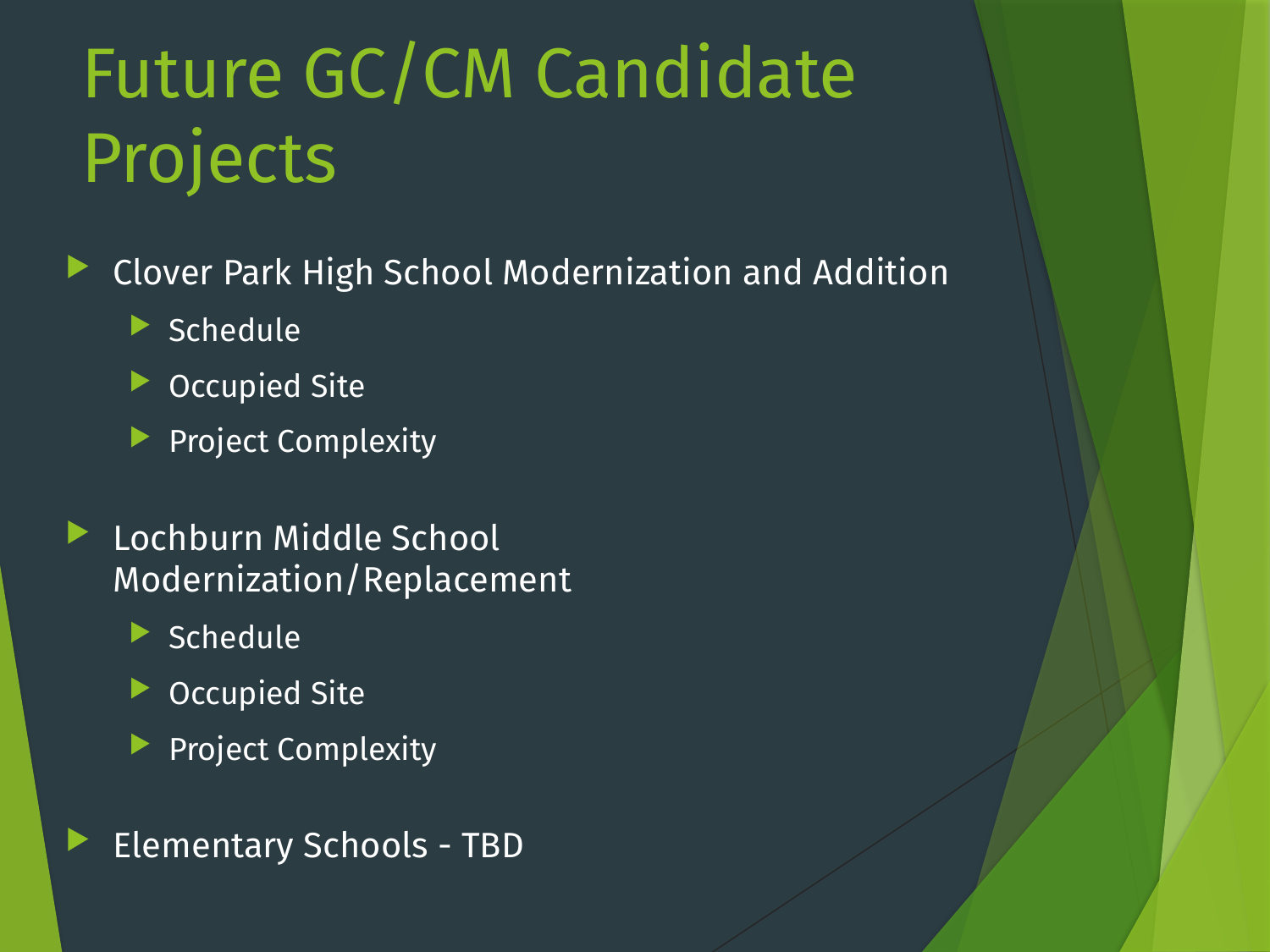

# Future GC/CM Candidate Projects
Clover Park High School Modernization and Addition
Schedule
Occupied Site
Project Complexity
Lochburn Middle School Modernization/Replacement
Schedule
Occupied Site
Project Complexity
Elementary Schools - TBD